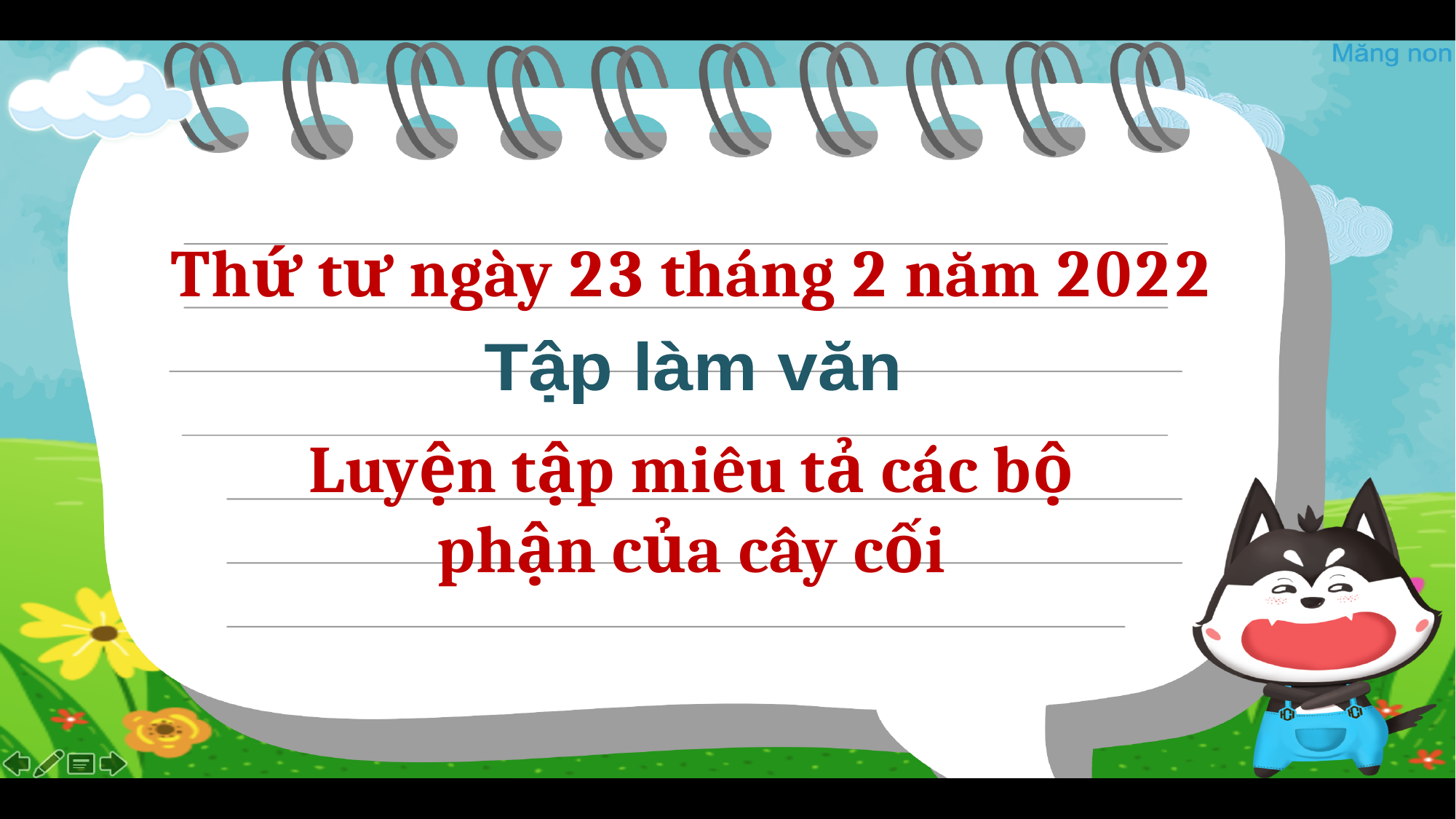

Thứ tư ngày 23 tháng 2 năm 2022
Tập làm văn

Luyện tập miêu tả các bộ phận của cây cối